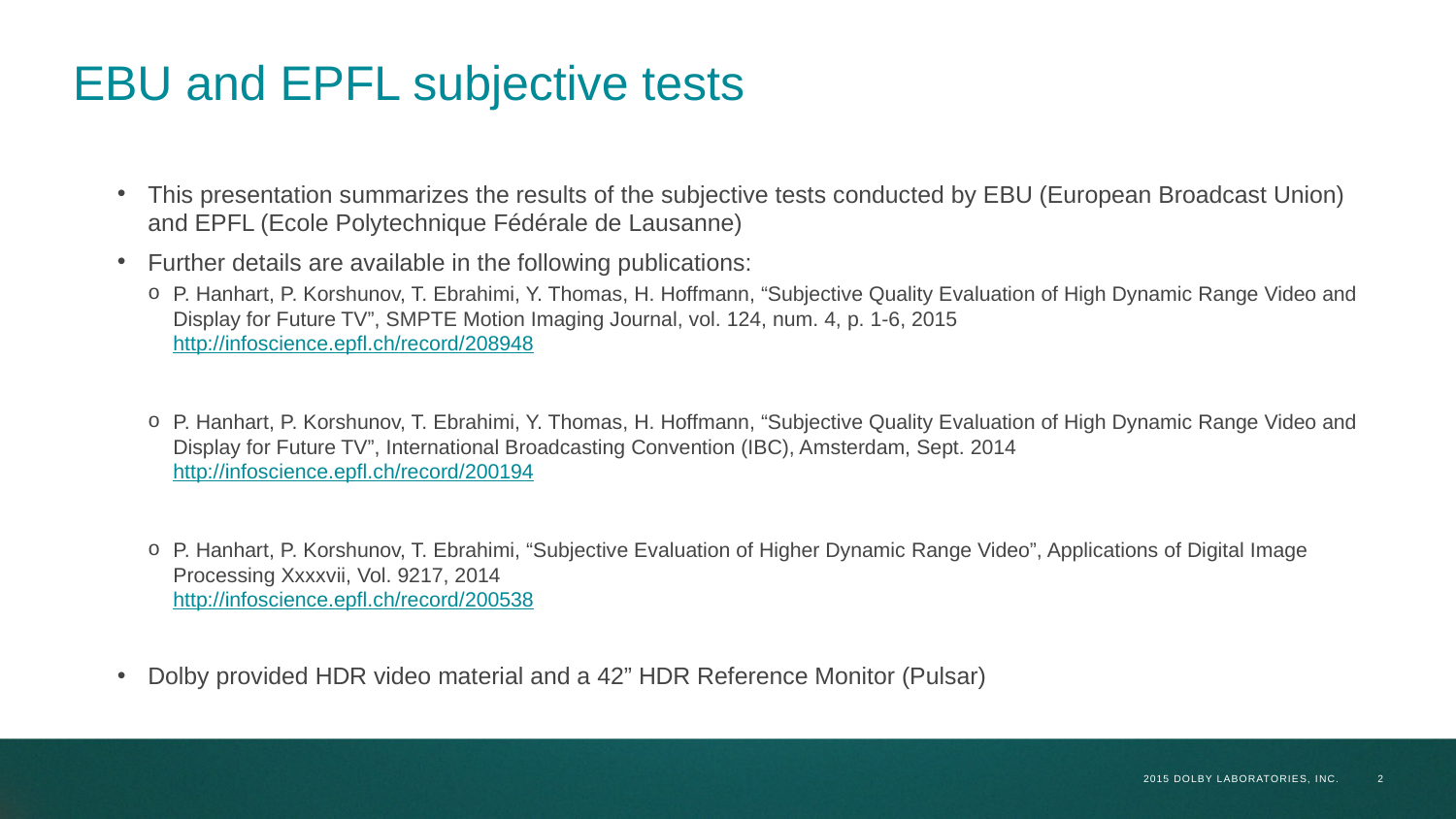

# EBU and EPFL subjective tests
This presentation summarizes the results of the subjective tests conducted by EBU (European Broadcast Union) and EPFL (Ecole Polytechnique Fédérale de Lausanne)
Further details are available in the following publications:
P. Hanhart, P. Korshunov, T. Ebrahimi, Y. Thomas, H. Hoffmann, “Subjective Quality Evaluation of High Dynamic Range Video and Display for Future TV”, SMPTE Motion Imaging Journal, vol. 124, num. 4, p. 1-6, 2015
http://infoscience.epfl.ch/record/208948

P. Hanhart, P. Korshunov, T. Ebrahimi, Y. Thomas, H. Hoffmann, “Subjective Quality Evaluation of High Dynamic Range Video and Display for Future TV”, International Broadcasting Convention (IBC), Amsterdam, Sept. 2014
http://infoscience.epfl.ch/record/200194

P. Hanhart, P. Korshunov, T. Ebrahimi, “Subjective Evaluation of Higher Dynamic Range Video”, Applications of Digital Image Processing Xxxxvii, Vol. 9217, 2014
http://infoscience.epfl.ch/record/200538

Dolby provided HDR video material and a 42” HDR Reference Monitor (Pulsar)

2